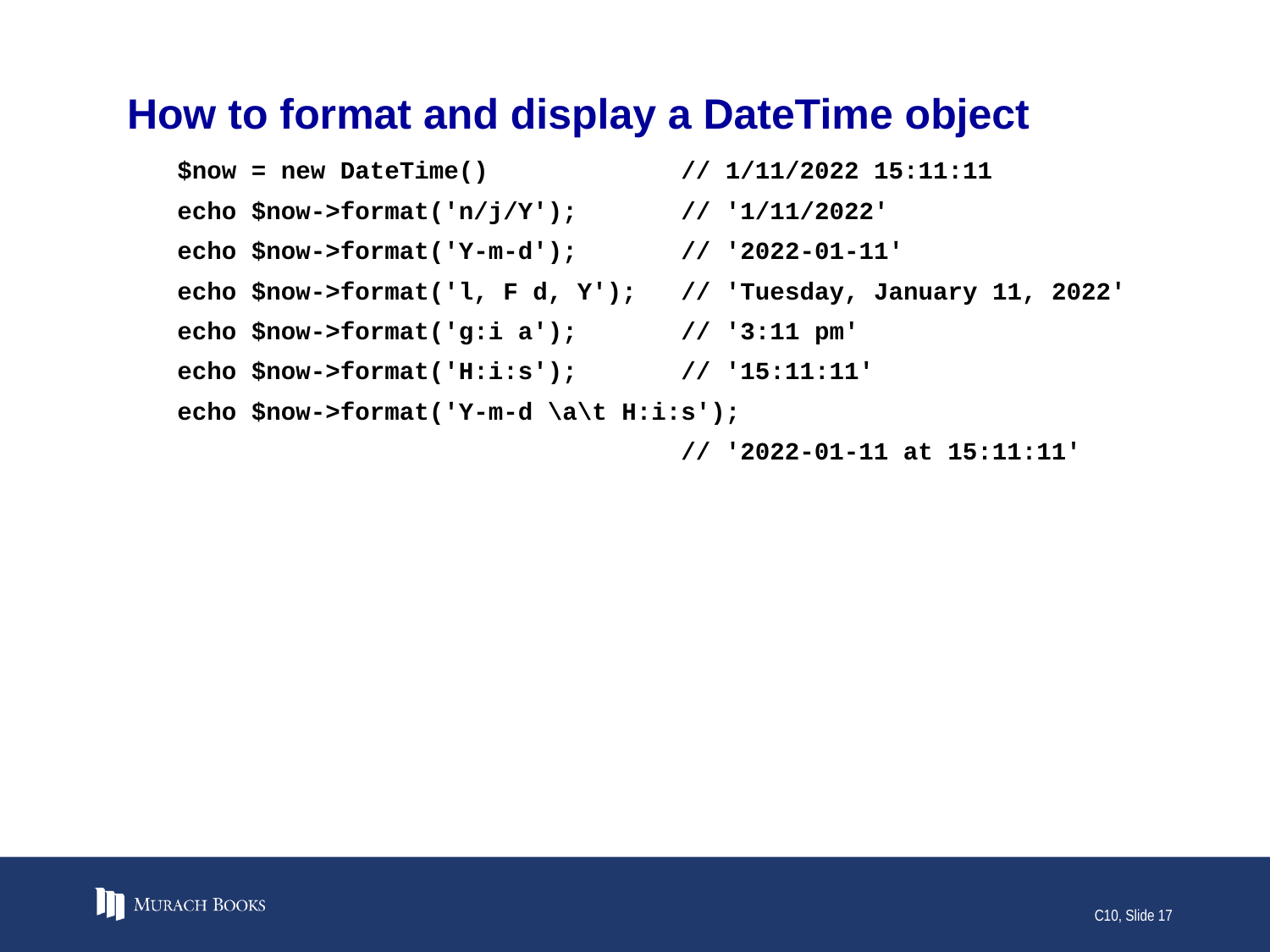

# How to format and display a DateTime object
$now = new DateTime()             // 1/11/2022 15:11:11
echo $now->format('n/j/Y');       // '1/11/2022'
echo $now->format('Y-m-d');       // '2022-01-11'
echo $now->format('l, F d, Y');   // 'Tuesday, January 11, 2022'
echo $now->format('g:i a');       // '3:11 pm'
echo $now->format('H:i:s');       // '15:11:11'
echo $now->format('Y-m-d \a\t H:i:s');
                                  // '2022-01-11 at 15:11:11'

C10, Slide 17